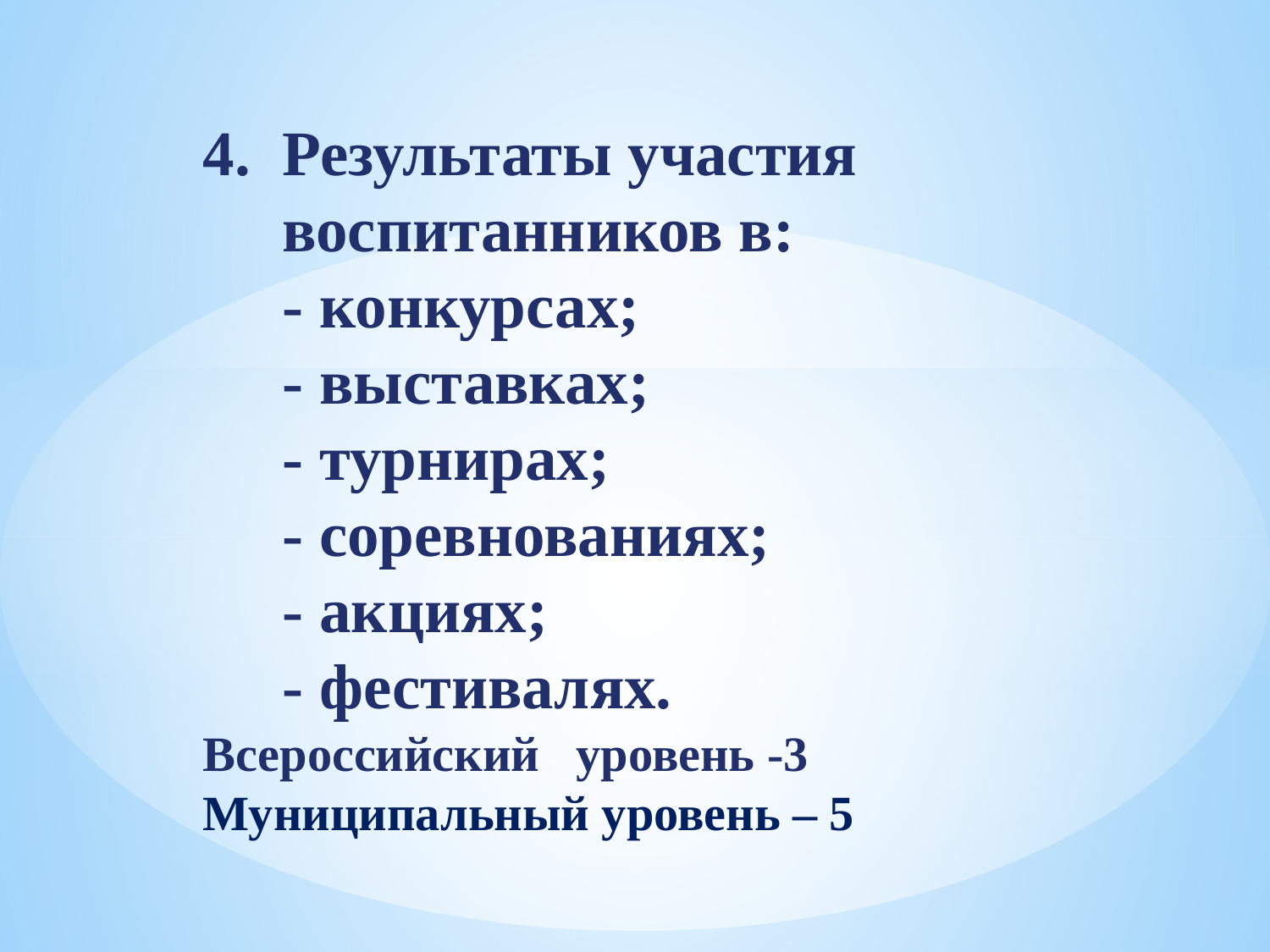

# 4.  Результаты участия воспитанников в: - конкурсах; - выставках; - турнирах; - соревнованиях; - акциях; - фестивалях. Всероссийский   уровень -3 Муниципальный уровень – 5